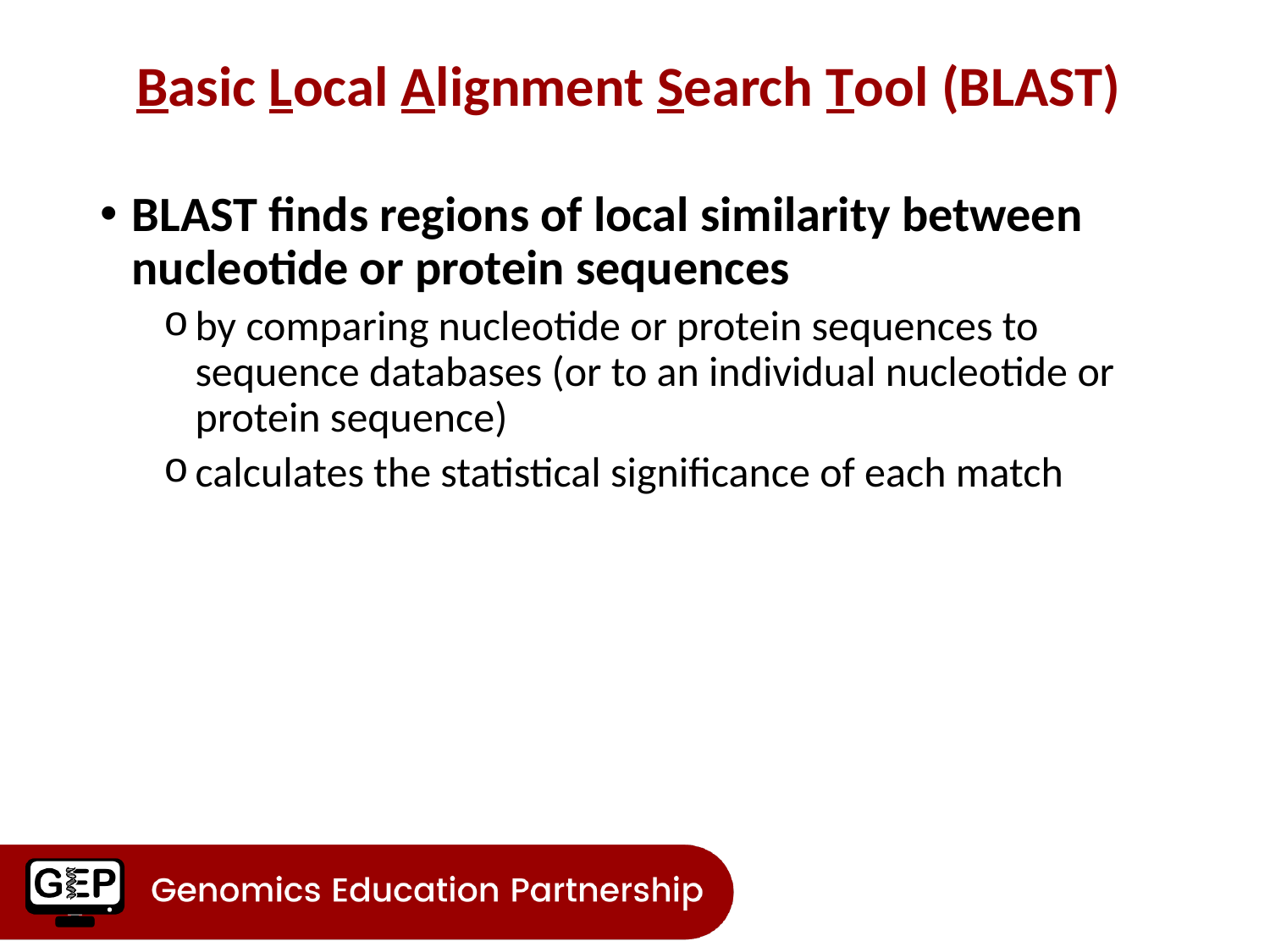

# Basic Local Alignment Search Tool (BLAST)
BLAST finds regions of local similarity between nucleotide or protein sequences
by comparing nucleotide or protein sequences to sequence databases (or to an individual nucleotide or protein sequence)
calculates the statistical significance of each match